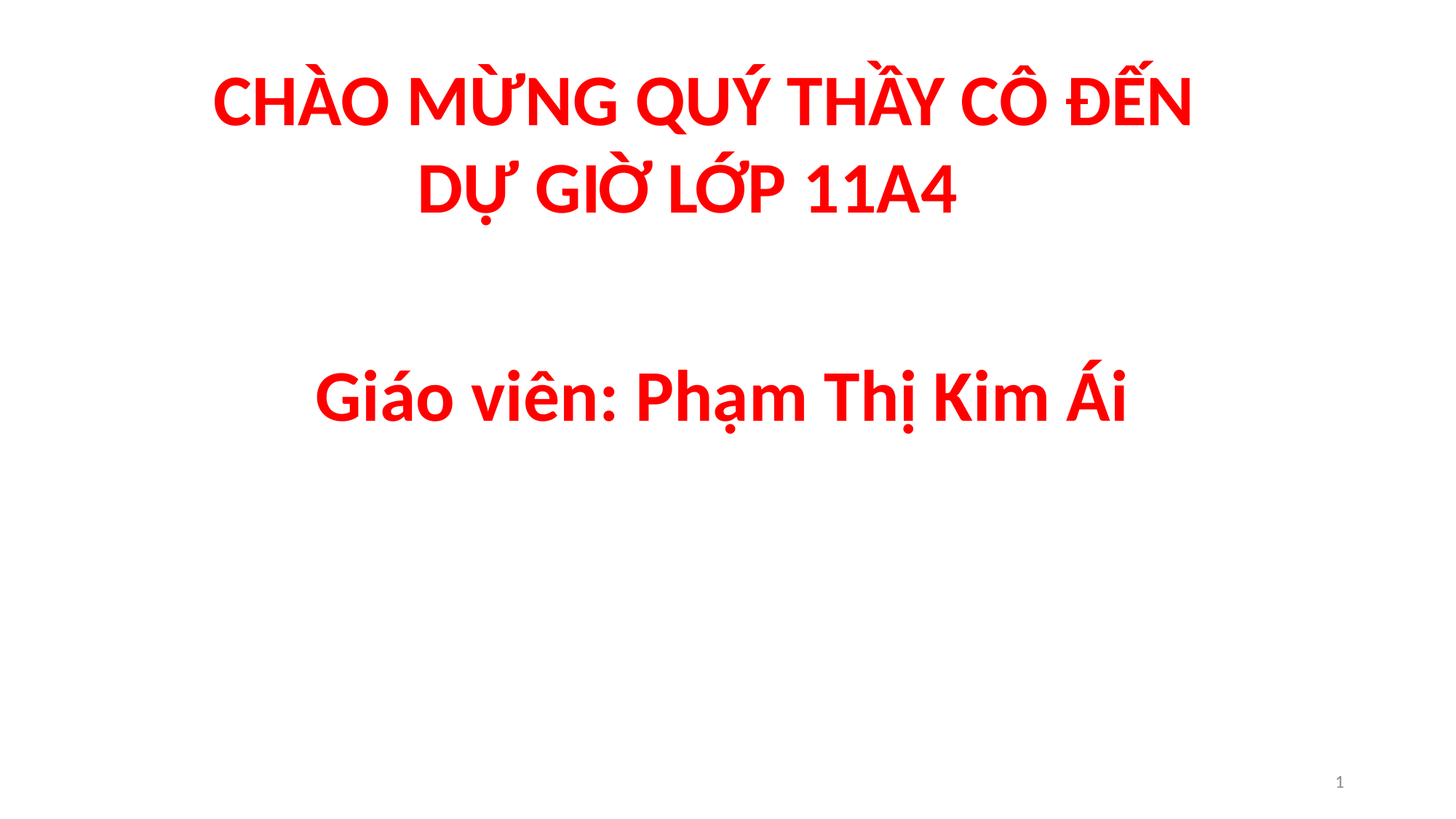

CHÀO MỪNG QUÝ THẦY CÔ ĐẾN DỰ GIỜ LỚP 11A4
Giáo viên: Phạm Thị Kim Ái
1